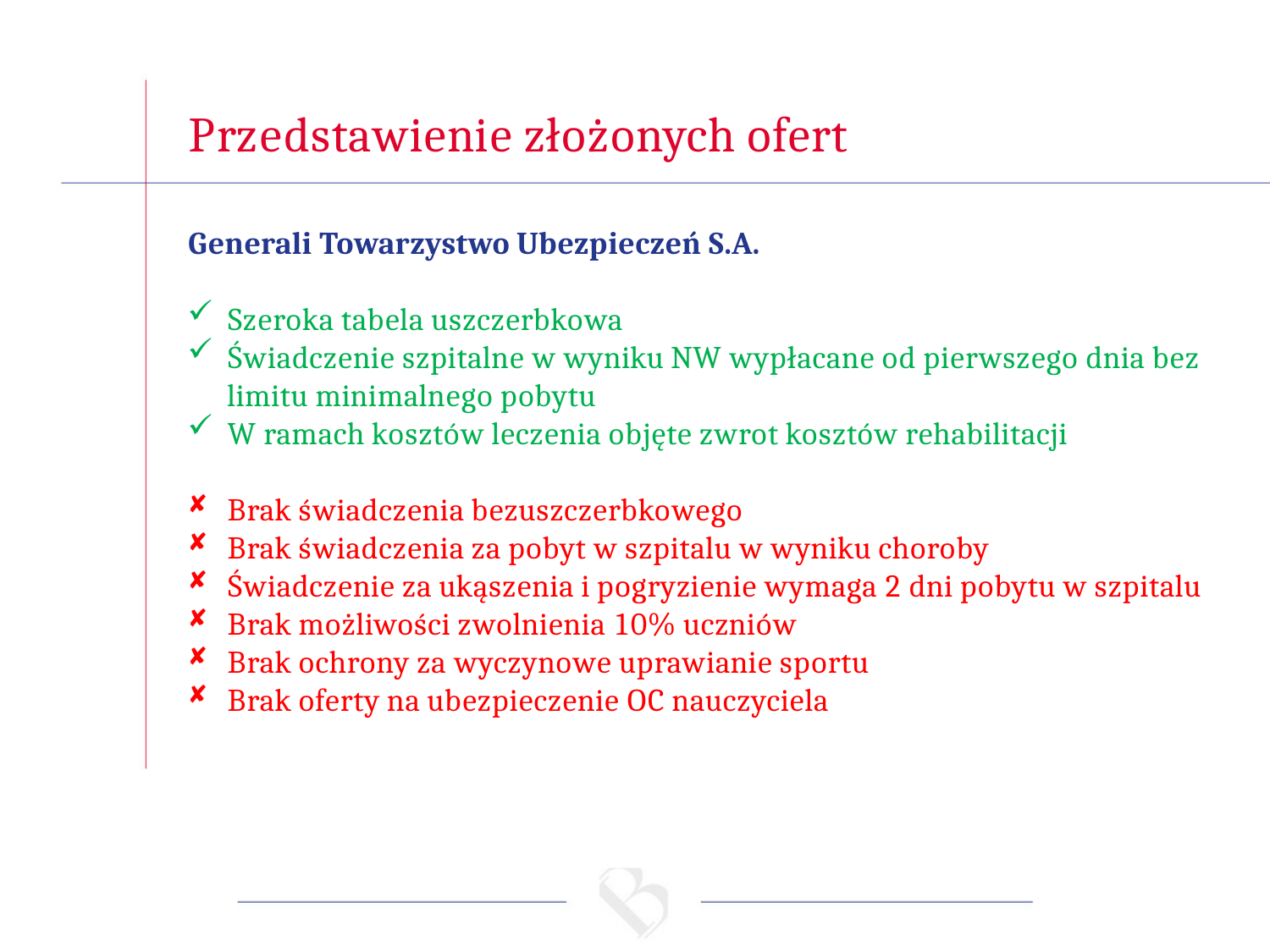

Przedstawienie złożonych ofert

Generali Towarzystwo Ubezpieczeń S.A.

Szeroka tabela uszczerbkowa
Świadczenie szpitalne w wyniku NW wypłacane od pierwszego dnia bez limitu minimalnego pobytu
W ramach kosztów leczenia objęte zwrot kosztów rehabilitacji

Brak świadczenia bezuszczerbkowego
Brak świadczenia za pobyt w szpitalu w wyniku choroby
Świadczenie za ukąszenia i pogryzienie wymaga 2 dni pobytu w szpitalu
Brak możliwości zwolnienia 10% uczniów
Brak ochrony za wyczynowe uprawianie sportu
Brak oferty na ubezpieczenie OC nauczyciela